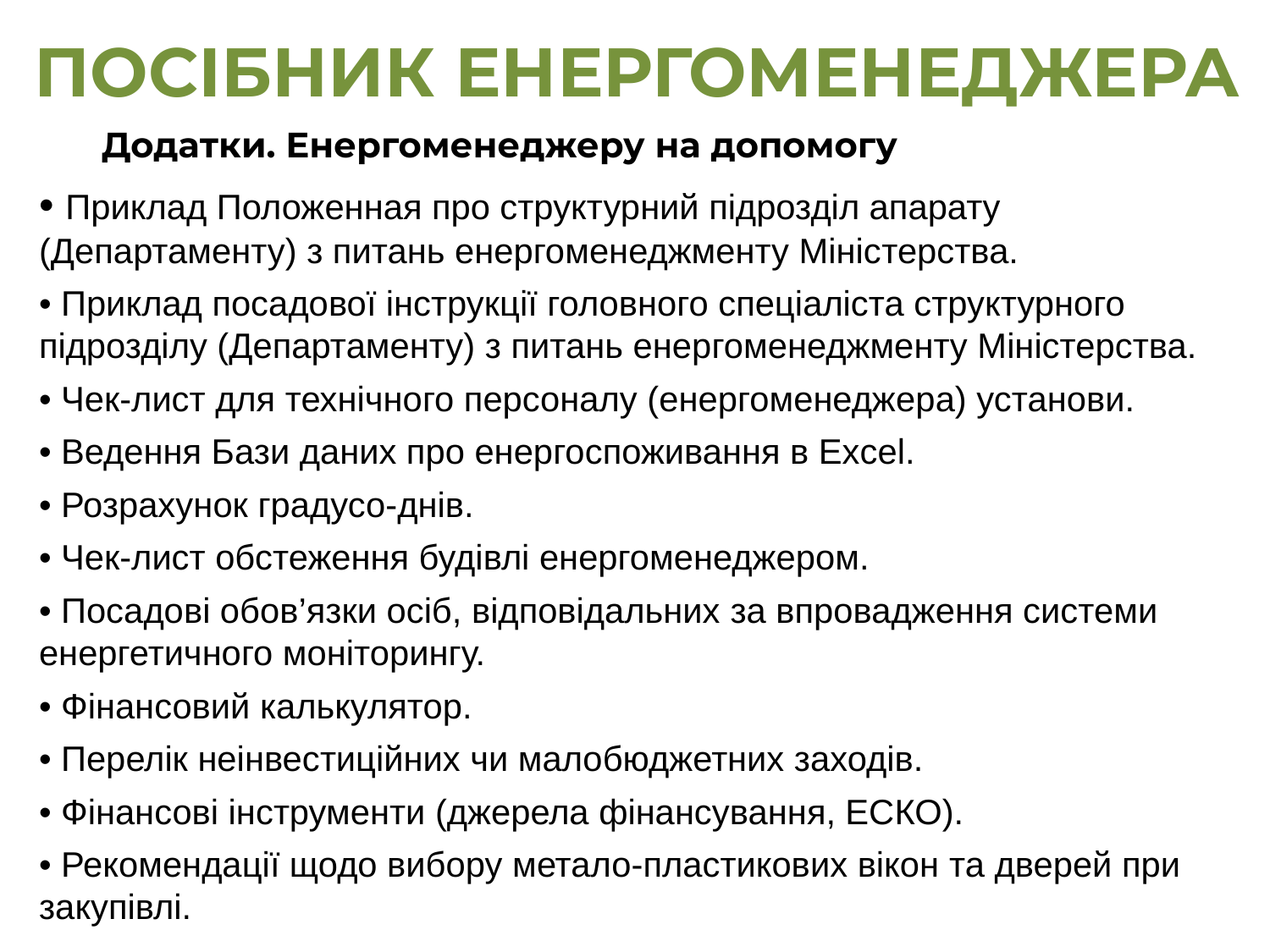

ПОСІБНИК ЕНЕРГОМЕНЕДЖЕРА
Додатки. Енергоменеджеру на допомогу
• Приклад Положенная про структурний підрозділ апарату (Департаменту) з питань енергоменеджменту Міністерства.
• Приклад посадової інструкції головного спеціаліста структурного підрозділу (Департаменту) з питань енергоменеджменту Міністерства.
• Чек-лист для технічного персоналу (енергоменеджера) установи.
• Ведення Бази даних про енергоспоживання в Excel.
• Розрахунок градусо-днів.
• Чек-лист обстеження будівлі енергоменеджером.
• Посадові обов’язки осіб, відповідальних за впровадження системи енергетичного моніторингу.
• Фінансовий калькулятор.
• Перелік неінвестиційних чи малобюджетних заходів.
• Фінансові інструменти (джерела фінансування, ЕСКО).
• Рекомендації щодо вибору метало-пластикових вікон та дверей при закупівлі.